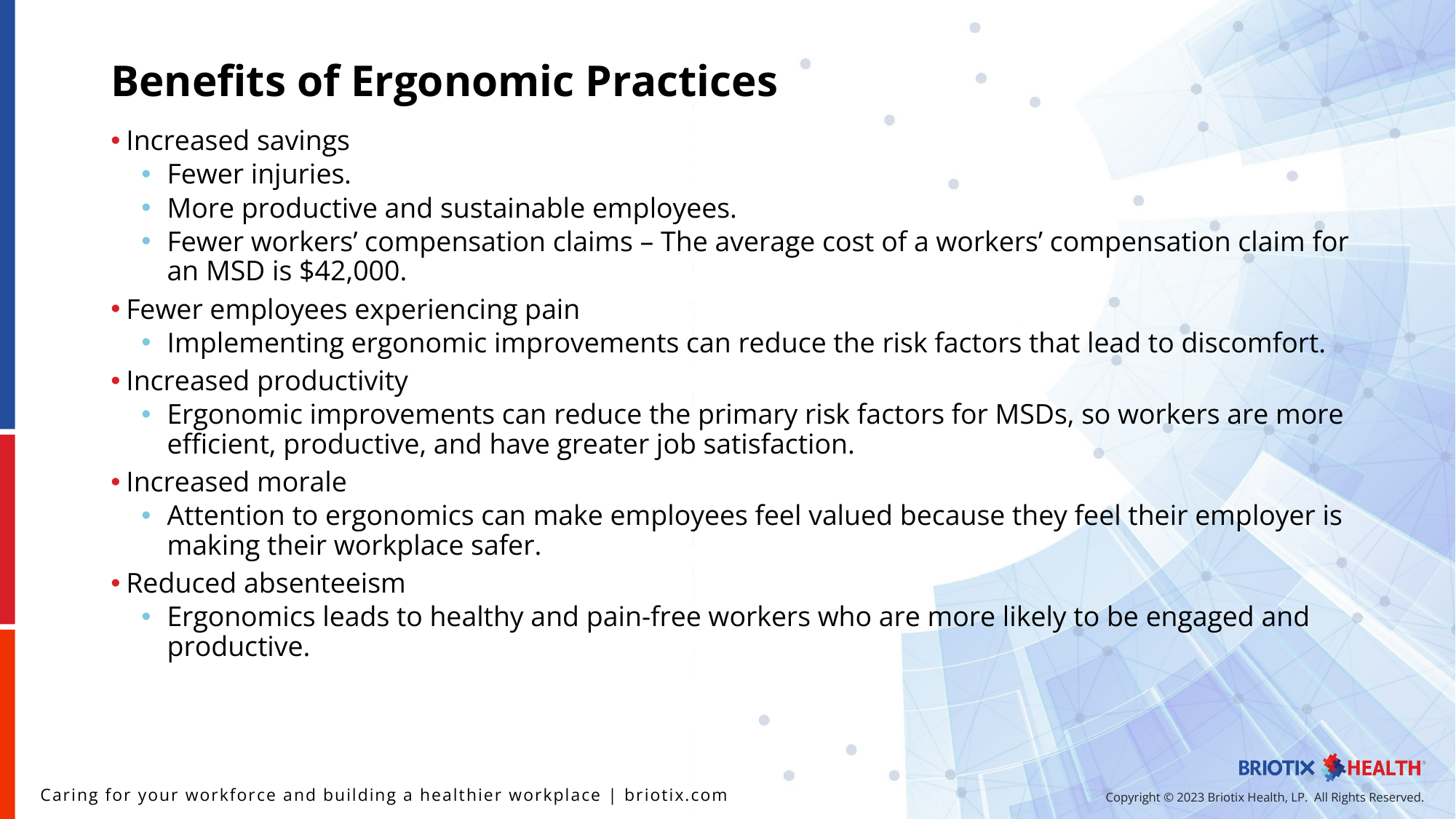

# Benefits of Ergonomic Practices
Increased savings
Fewer injuries.
More productive and sustainable employees.
Fewer workers’ compensation claims – The average cost of a workers’ compensation claim for an MSD is $42,000.
Fewer employees experiencing pain
Implementing ergonomic improvements can reduce the risk factors that lead to discomfort.
Increased productivity
Ergonomic improvements can reduce the primary risk factors for MSDs, so workers are more efficient, productive, and have greater job satisfaction.
Increased morale
Attention to ergonomics can make employees feel valued because they feel their employer is making their workplace safer.
Reduced absenteeism
Ergonomics leads to healthy and pain-free workers who are more likely to be engaged and productive.